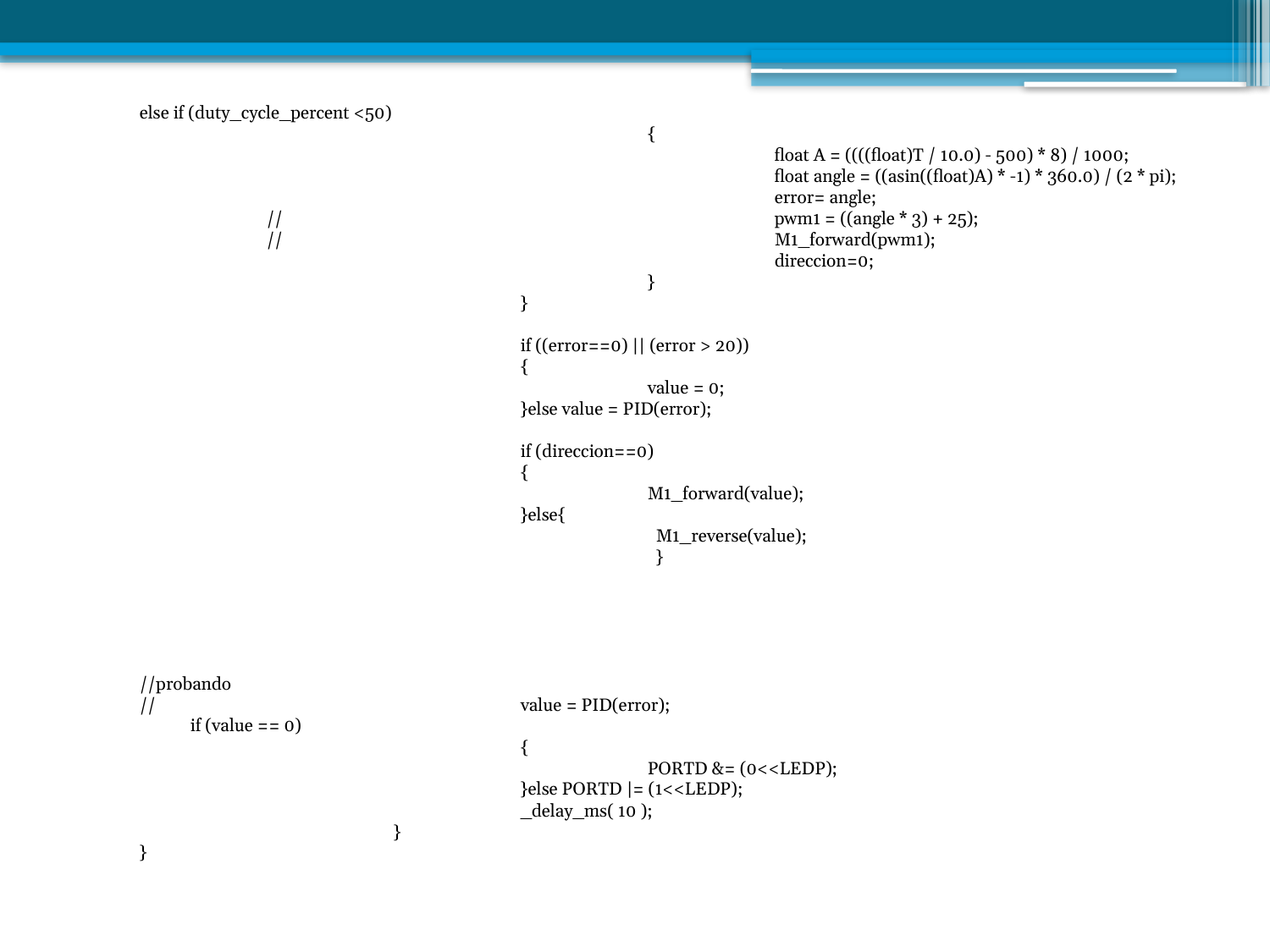

else if (duty_cycle_percent <50)
				{
					float A = ((((float)T / 10.0) - 500) * 8) / 1000;
					float angle = ((asin((float)A) * -1) * 360.0) / (2 * pi);
					error= angle;
	//				pwm1 = ((angle * 3) + 25);
	//				M1_forward(pwm1);
					direccion=0;
				}
			}

			if ((error==0) || (error > 20))
			{
				value = 0;
			}else value = PID(error);

			if (direccion==0)
			{
				M1_forward(value);
			}else{
				  M1_reverse(value);
				  }

//probando
//			value = PID(error);
            if (value == 0)
			{
				PORTD &= (0<<LEDP);
			}else PORTD |= (1<<LEDP);
			_delay_ms( 10 );
		}
}